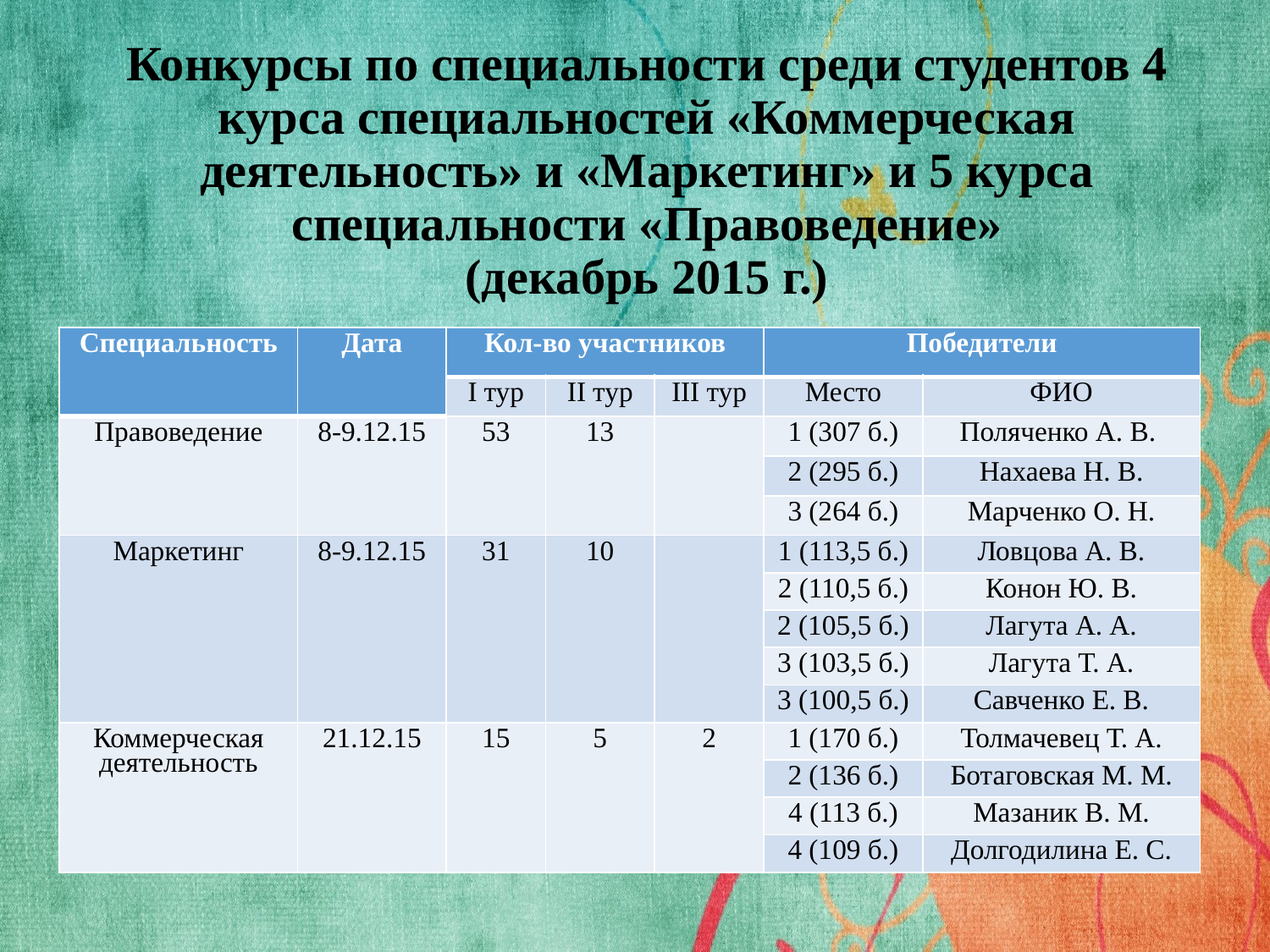

# Конкурсы по специальности среди студентов 4 курса специальностей «Коммерческая деятельность» и «Маркетинг» и 5 курса специальности «Правоведение» (декабрь 2015 г.)
| Специальность | Дата | Кол-во участников |  |  | Победители |  |
| --- | --- | --- | --- | --- | --- | --- |
|  |  | I тур | II тур | III тур | Место | ФИО |
| Правоведение | 8-9.12.15 | 53 | 13 |  | 1 (307 б.) | Поляченко А. В. |
|  |  |  |  |  | 2 (295 б.) | Нахаева Н. В. |
|  |  |  |  |  | 3 (264 б.) | Марченко О. Н. |
| Маркетинг | 8-9.12.15 | 31 | 10 |  | 1 (113,5 б.) | Ловцова А. В. |
|  |  |  |  |  | 2 (110,5 б.) | Конон Ю. В. |
|  |  |  |  |  | 2 (105,5 б.) | Лагута А. А. |
|  |  |  |  |  | 3 (103,5 б.) | Лагута Т. А. |
|  |  |  |  |  | 3 (100,5 б.) | Савченко Е. В. |
| Коммерческая деятельность | 21.12.15 | 15 | 5 | 2 | 1 (170 б.) | Толмачевец Т. А. |
|  |  |  |  |  | 2 (136 б.) | Ботаговская М. М. |
|  |  |  |  |  | 4 (113 б.) | Мазаник В. М. |
|  |  |  |  |  | 4 (109 б.) | Долгодилина Е. С. |